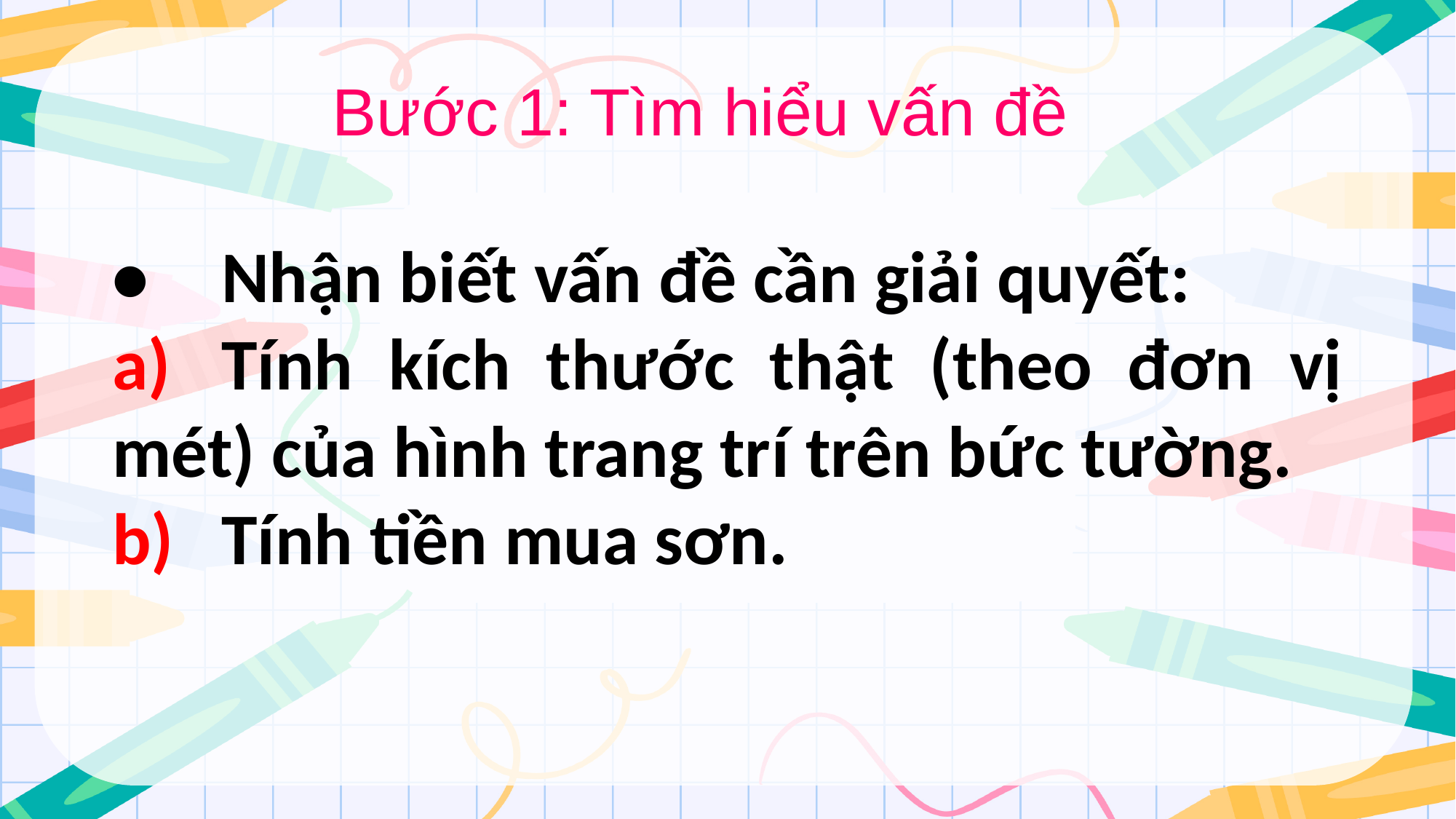

Bước 1: Tìm hiểu vấn đề

•	Nhận biết vấn đề cần giải quyết:
a)	Tính kích thước thật (theo đơn vị mét) của hình trang trí trên bức tường.
b)	Tính tiền mua sơn.